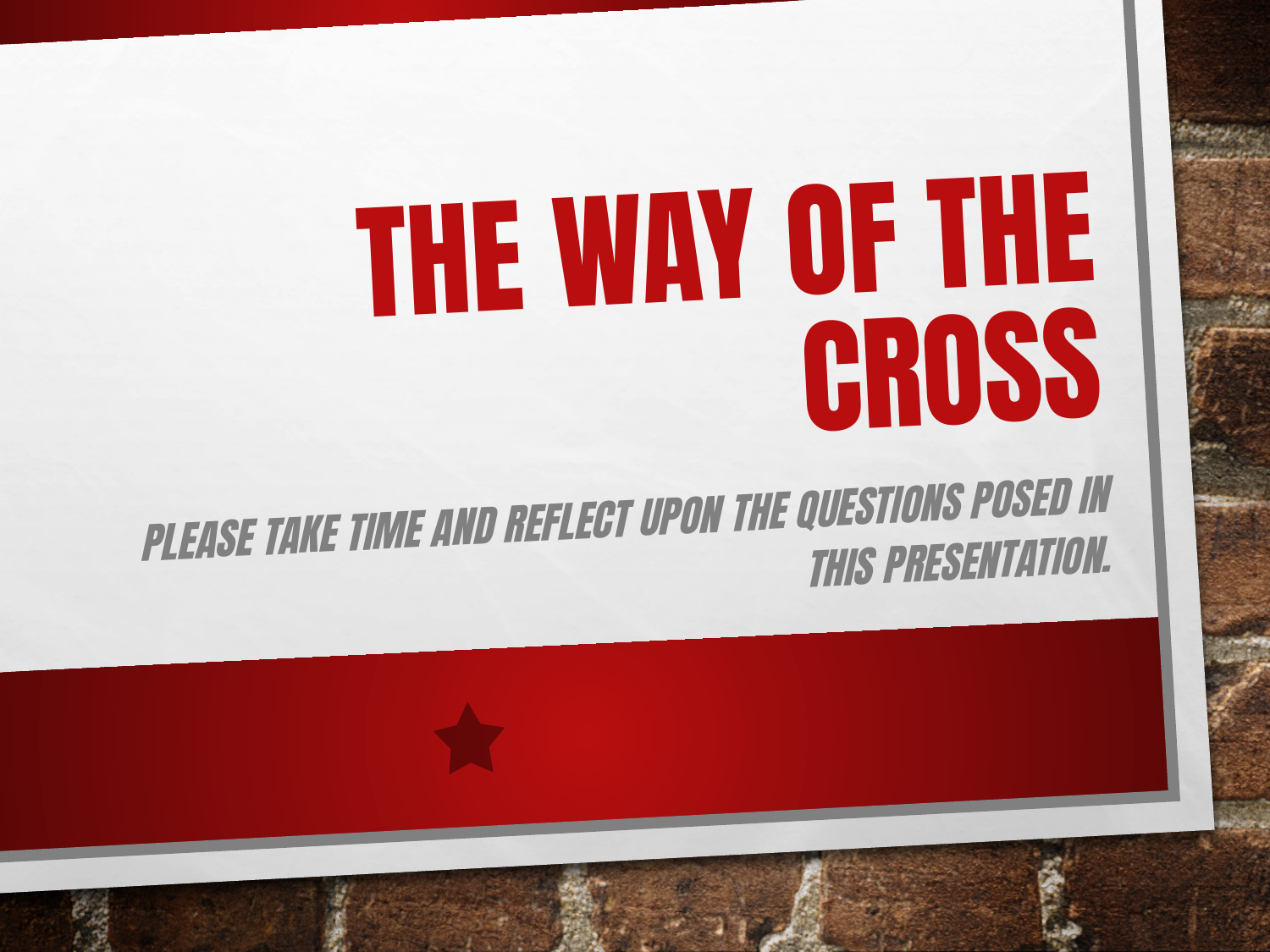

# The Way of the Cross
Please take time and reflect upon the questions posed in this presentation.